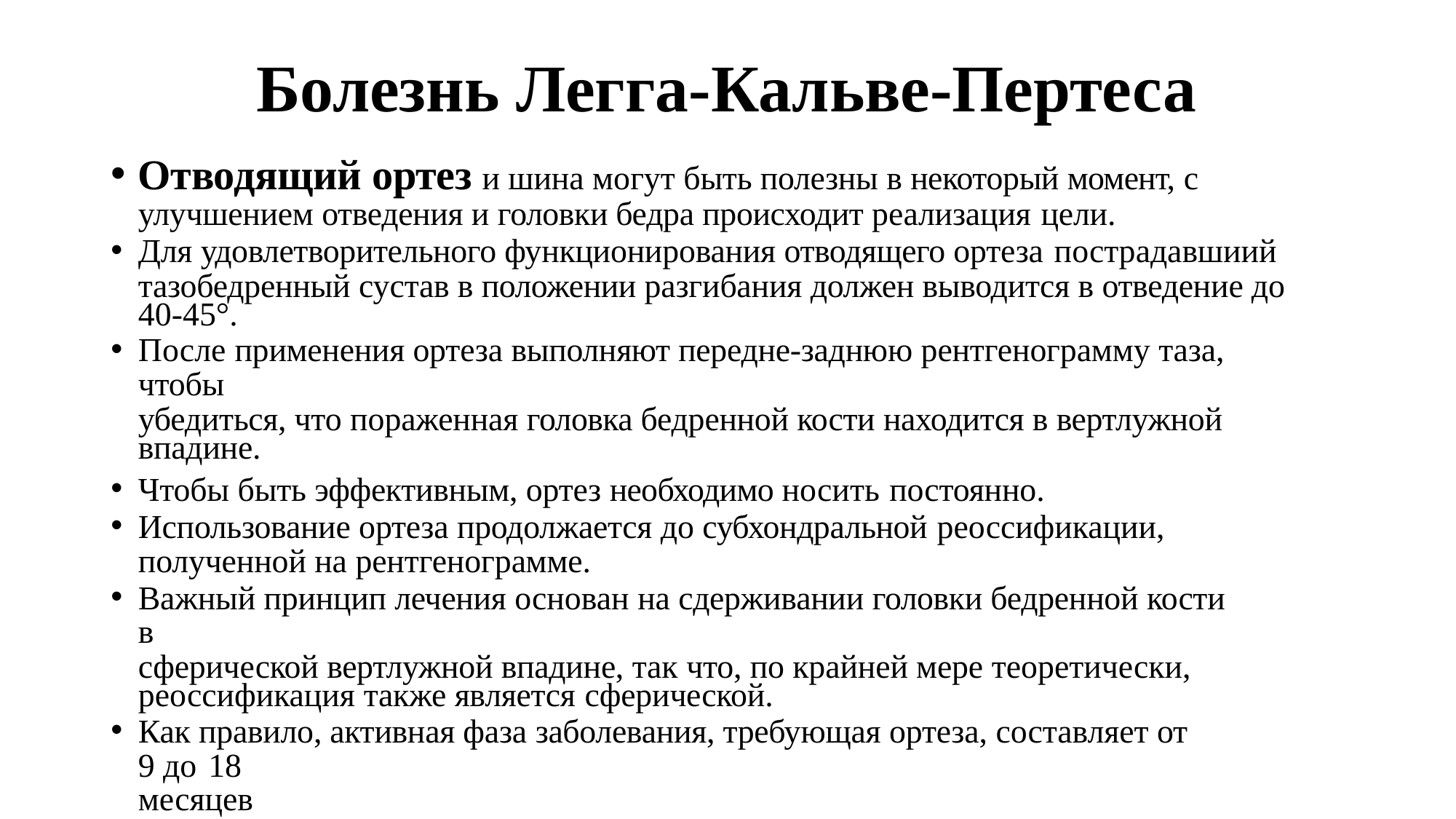

# Болезнь Легга-Кальве-Пертеса
Отводящий ортез и шина могут быть полезны в некоторый момент, с
улучшением отведения и головки бедра происходит реализация цели.
Для удовлетворительного функционирования отводящего ортеза пострадавшиий
тазобедренный сустав в положении разгибания должен выводится в отведение до  40-45°.
После применения ортеза выполняют передне-заднюю рентгенограмму таза, чтобы
убедиться, что пораженная головка бедренной кости находится в вертлужной  впадине.
Чтобы быть эффективным, ортез необходимо носить постоянно.
Использование ортеза продолжается до субхондральной реоссификации,
полученной на рентгенограмме.
Важный принцип лечения основан на сдерживании головки бедренной кости в
сферической вертлужной впадине, так что, по крайней мере теоретически,  реоссификация также является сферической.
Как правило, активная фаза заболевания, требующая ортеза, составляет от 9 до 18
месяцев